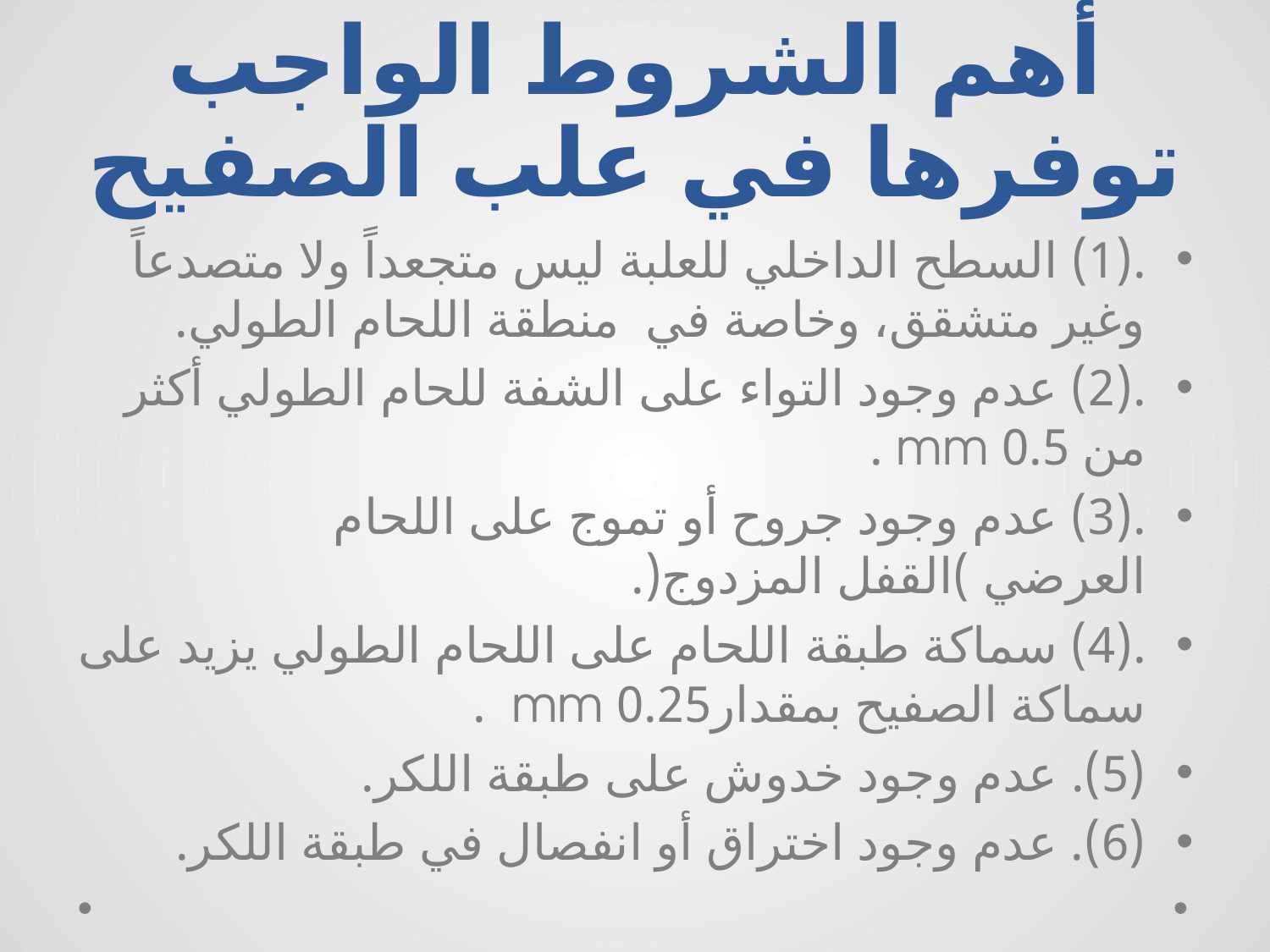

# أهم الشروط الواجب توفرها في علب الصفيح
.(1) السطح الداخلي للعلبة ليس متجعداً ولا متصدعاً وغير متشقق، وخاصة في  منطقة اللحام الطولي.
.(2) عدم وجود التواء على الشفة للحام الطولي أكثر من 0.5 mm .
.(3) عدم وجود جروح أو تموج على اللحام العرضي )القفل المزدوج(.
.(4) سماكة طبقة اللحام على اللحام الطولي يزيد على سماكة الصفيح بمقدار0.25 mm  .
(5). عدم وجود خدوش على طبقة اللكر.
(6). عدم وجود اختراق أو انفصال في طبقة اللكر.